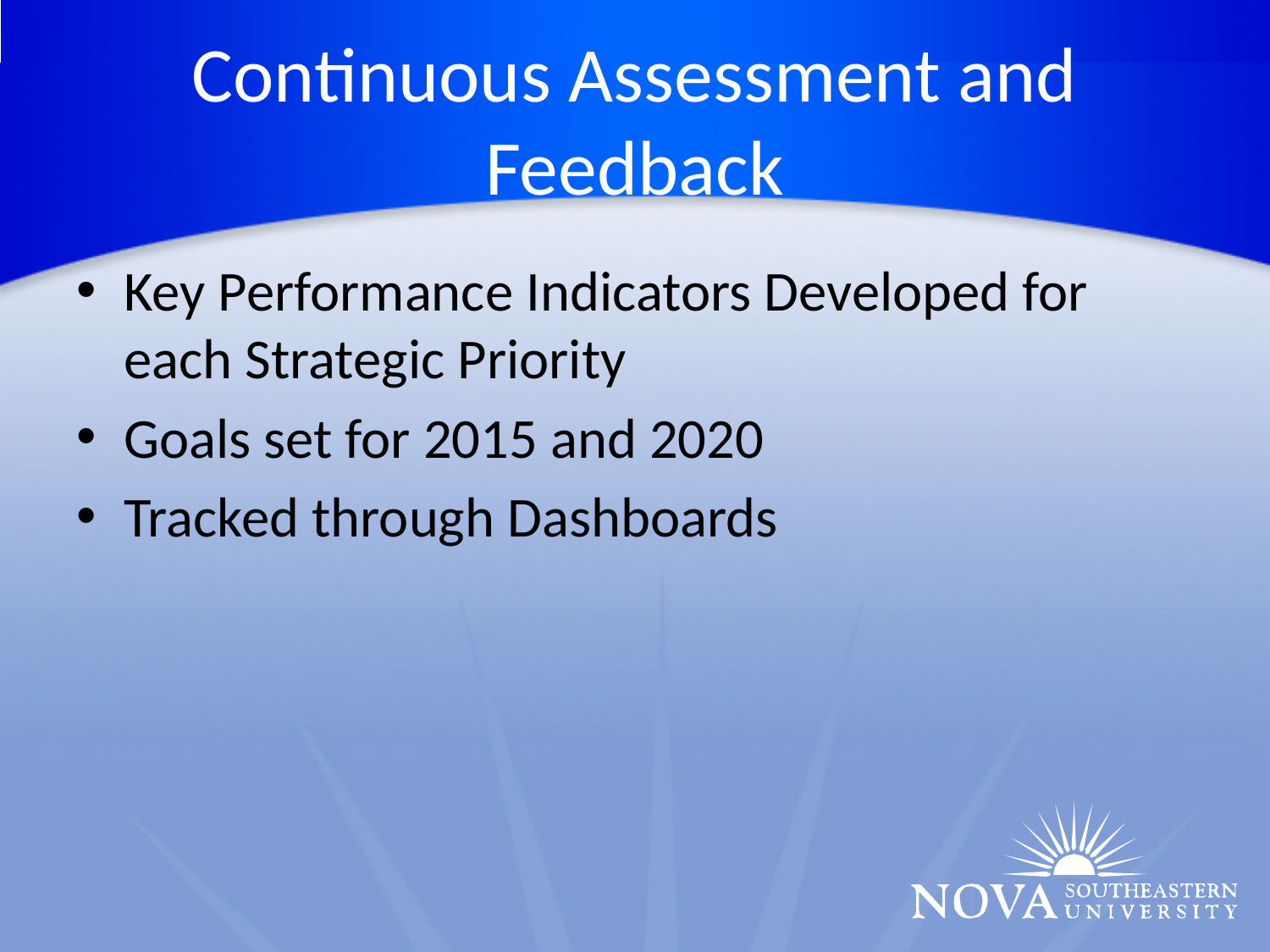

# Continuous Assessment and Feedback
Key Performance Indicators Developed for each Strategic Priority
Goals set for 2015 and 2020
Tracked through Dashboards